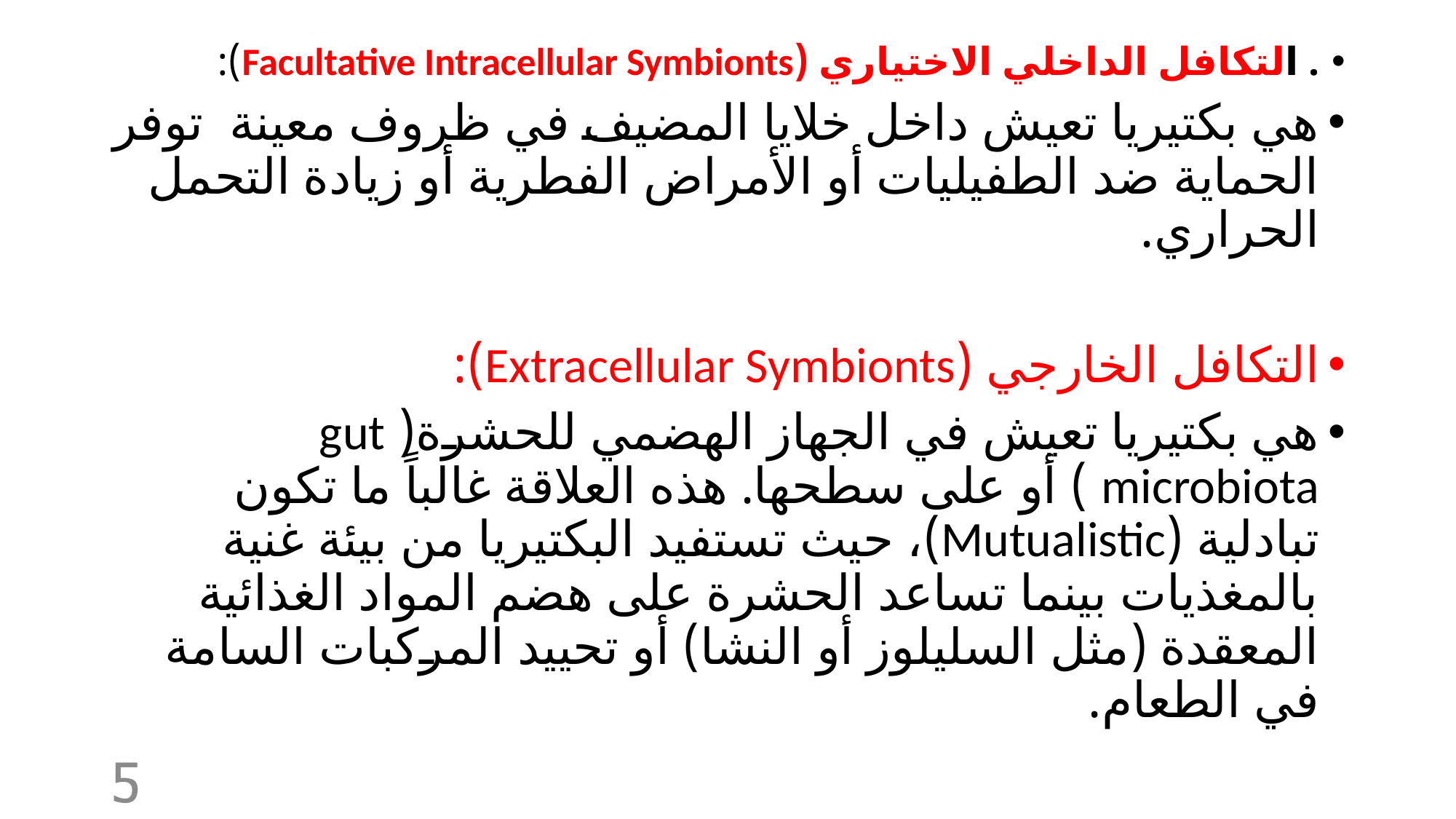

. التكافل الداخلي الاختياري (Facultative Intracellular Symbionts):
هي بكتيريا تعيش داخل خلايا المضيف في ظروف معينة  توفر الحماية ضد الطفيليات أو الأمراض الفطرية أو زيادة التحمل الحراري.

التكافل الخارجي (Extracellular Symbionts):
هي بكتيريا تعيش في الجهاز الهضمي للحشرة( gut microbiota ) أو على سطحها. هذه العلاقة غالباً ما تكون تبادلية (Mutualistic)، حيث تستفيد البكتيريا من بيئة غنية بالمغذيات بينما تساعد الحشرة على هضم المواد الغذائية المعقدة (مثل السليلوز أو النشا) أو تحييد المركبات السامة في الطعام.

5